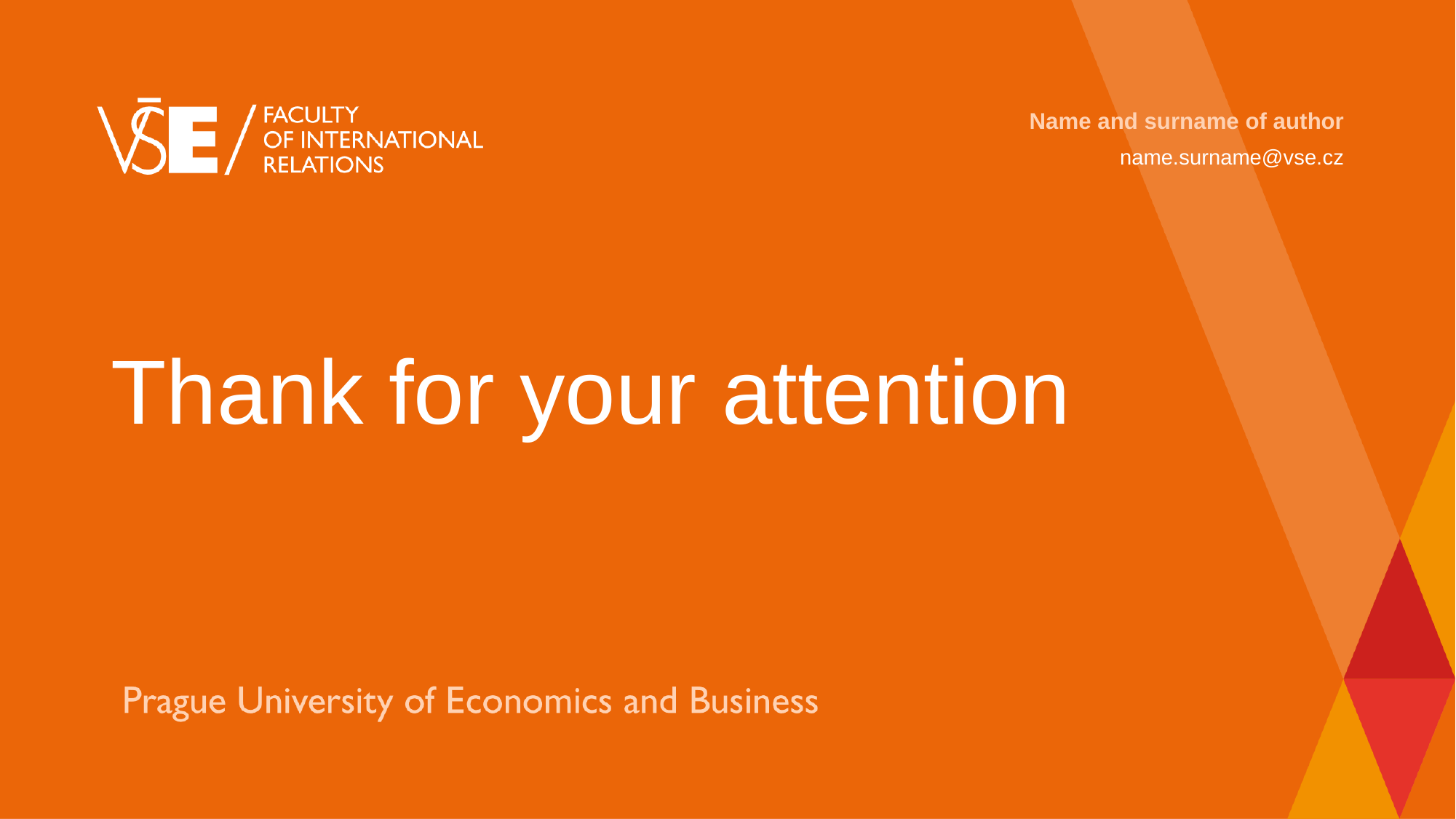

Name and surname of author
name.surname@vse.cz
# Thank for your attention